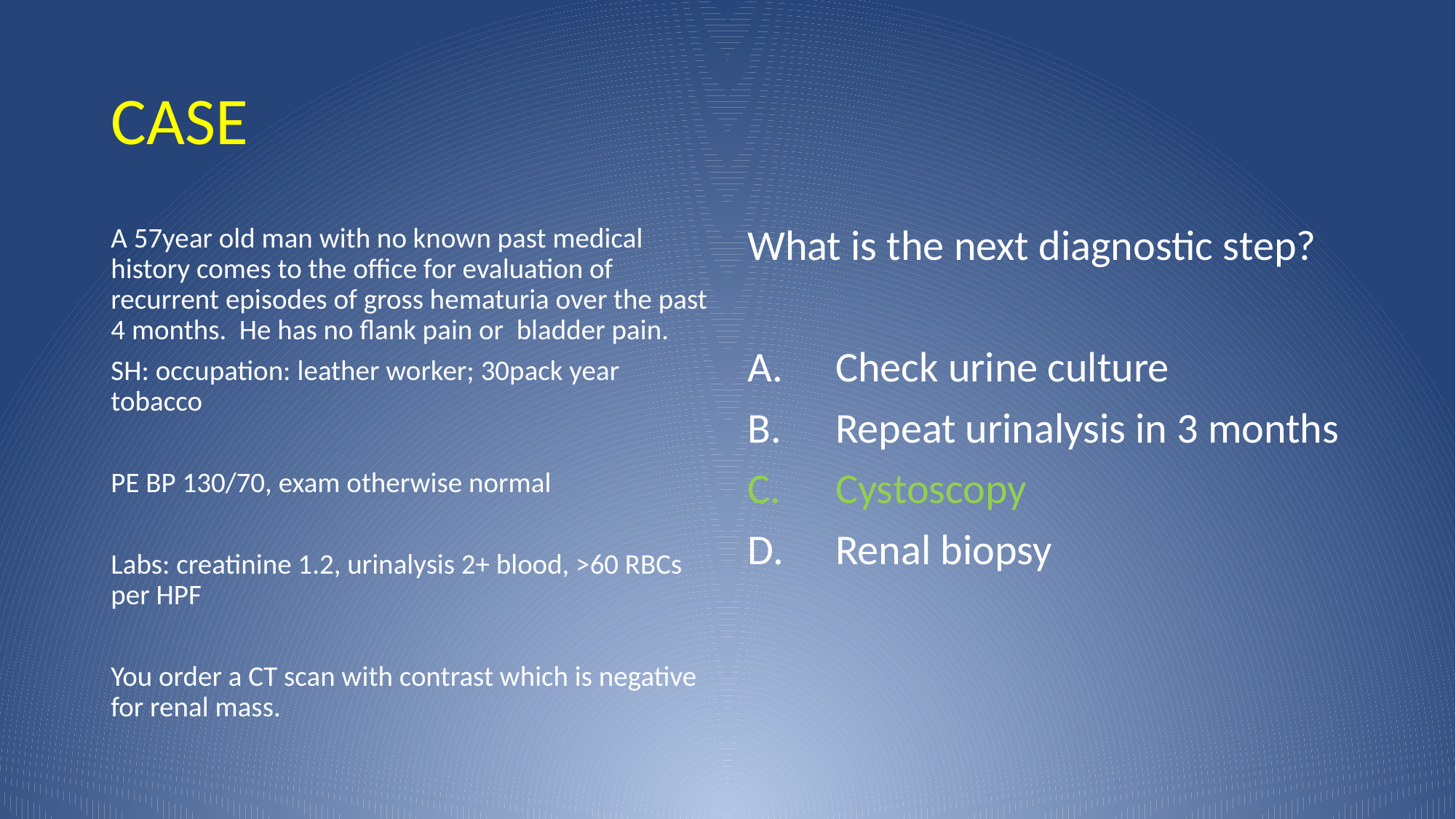

# CASE
A 57year old man with no known past medical history comes to the office for evaluation of recurrent episodes of gross hematuria over the past 4 months.  He has no flank pain or  bladder pain.
SH: occupation: leather worker; 30pack year tobacco

PE BP 130/70, exam otherwise normal

Labs: creatinine 1.2, urinalysis 2+ blood, >60 RBCs per HPF

You order a CT scan with contrast which is negative for renal mass.
What is the next diagnostic step?

Check urine culture
Repeat urinalysis in 3 months
Cystoscopy
Renal biopsy